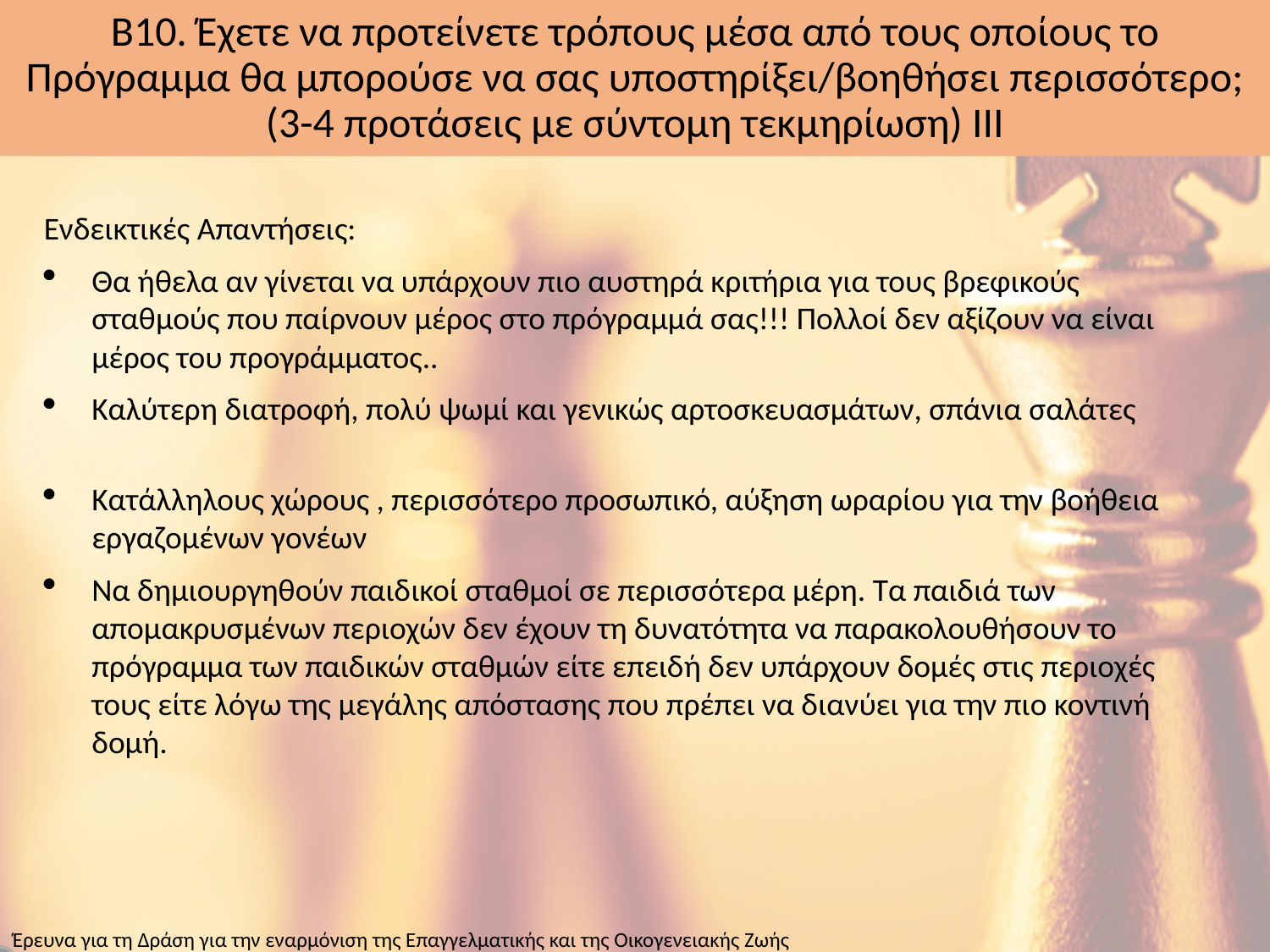

# Β10. Έχετε να προτείνετε τρόπους μέσα από τους οποίους το Πρόγραμμα θα μπορούσε να σας υποστηρίξει/βοηθήσει περισσότερο; (3-4 προτάσεις με σύντομη τεκμηρίωση) ΙΙΙ

Ενδεικτικές Απαντήσεις:
Θα ήθελα αν γίνεται να υπάρχουν πιο αυστηρά κριτήρια για τους βρεφικούς σταθμούς που παίρνουν μέρος στο πρόγραμμά σας!!! Πολλοί δεν αξίζουν να είναι μέρος του προγράμματος..
Καλύτερη διατροφή, πολύ ψωμί και γενικώς αρτοσκευασμάτων, σπάνια σαλάτες
Κατάλληλους χώρους , περισσότερο προσωπικό, αύξηση ωραρίου για την βοήθεια εργαζομένων γονέων
Να δημιουργηθούν παιδικοί σταθμοί σε περισσότερα μέρη. Τα παιδιά των απομακρυσμένων περιοχών δεν έχουν τη δυνατότητα να παρακολουθήσουν το πρόγραμμα των παιδικών σταθμών είτε επειδή δεν υπάρχουν δομές στις περιοχές τους είτε λόγω της μεγάλης απόστασης που πρέπει να διανύει για την πιο κοντινή δομή.
Έρευνα για τη Δράση για την εναρμόνιση της Επαγγελματικής και της Οικογενειακής Ζωής